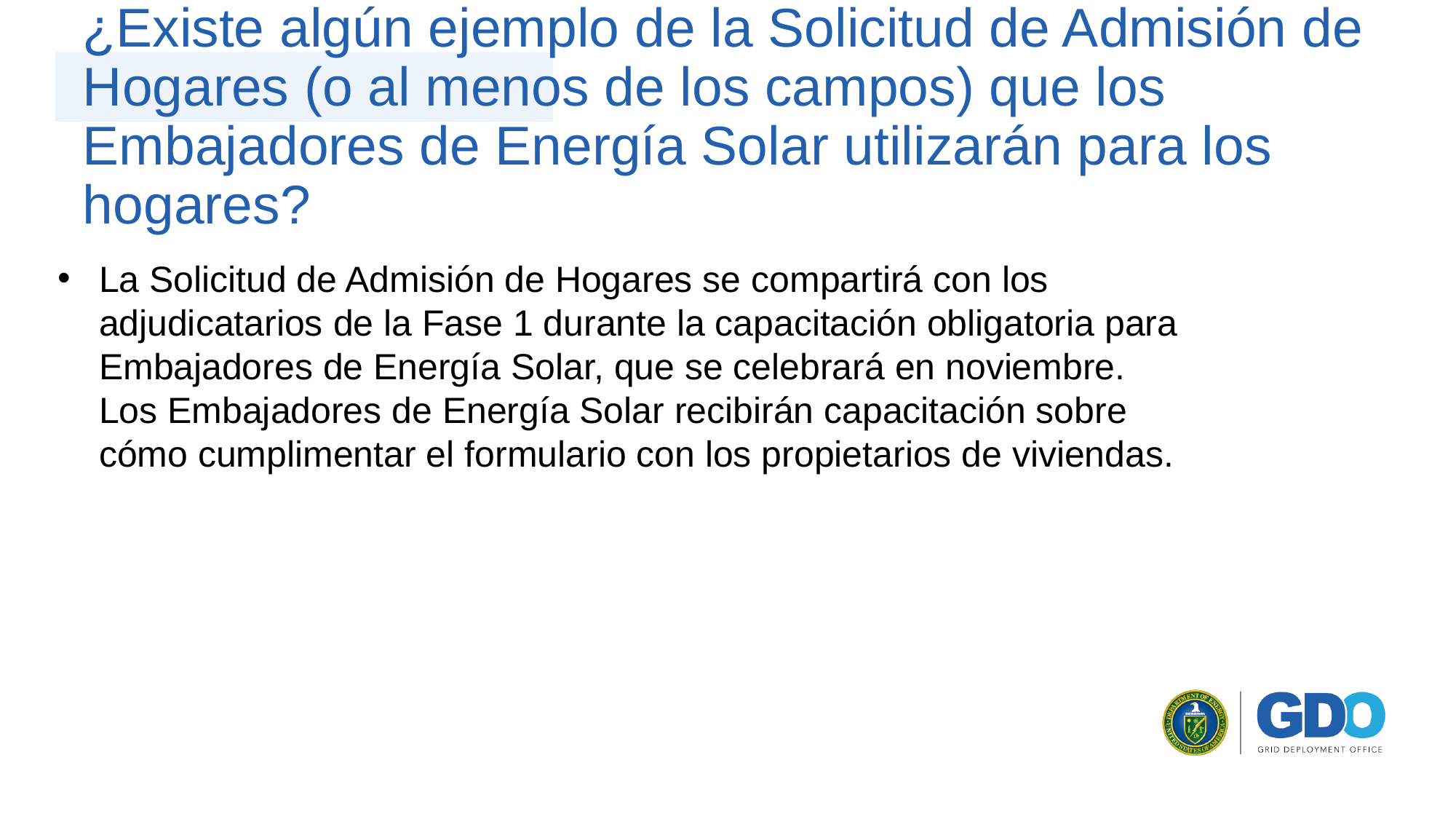

# ¿Existe algún ejemplo de la Solicitud de Admisión de Hogares (o al menos de los campos) que los Embajadores de Energía Solar utilizarán para los hogares?
La Solicitud de Admisión de Hogares se compartirá con los adjudicatarios de la Fase 1 durante la capacitación obligatoria para Embajadores de Energía Solar, que se celebrará en noviembre. Los Embajadores de Energía Solar recibirán capacitación sobre cómo cumplimentar el formulario con los propietarios de viviendas.